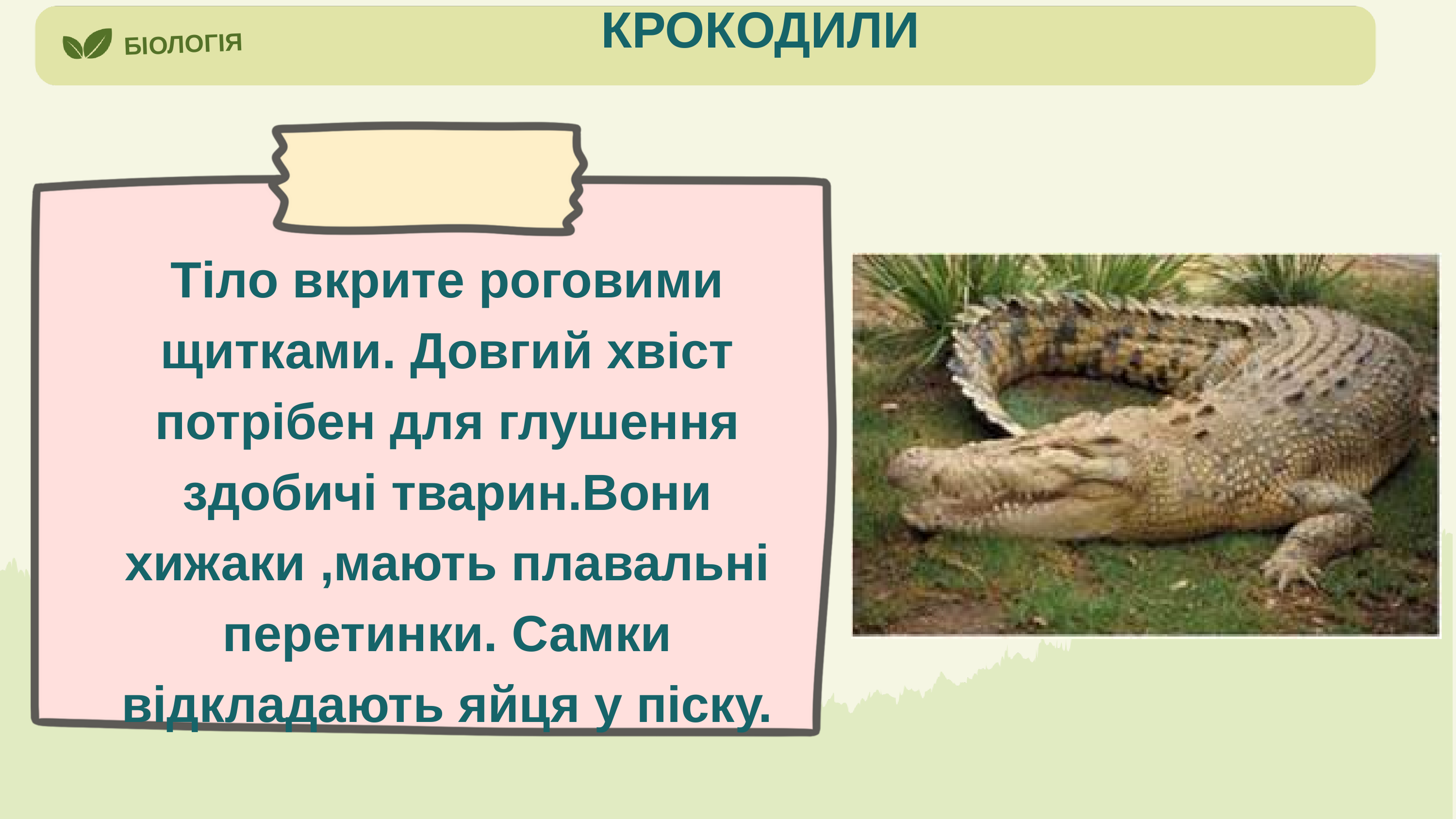

КРОКОДИЛИ

БІОЛОГІЯ

Тіло вкрите роговими щитками. Довгий хвіст потрібен для глушення здобичі тварин.Вони хижаки ,мають плавальні перетинки. Самки відкладають яйця у піску.